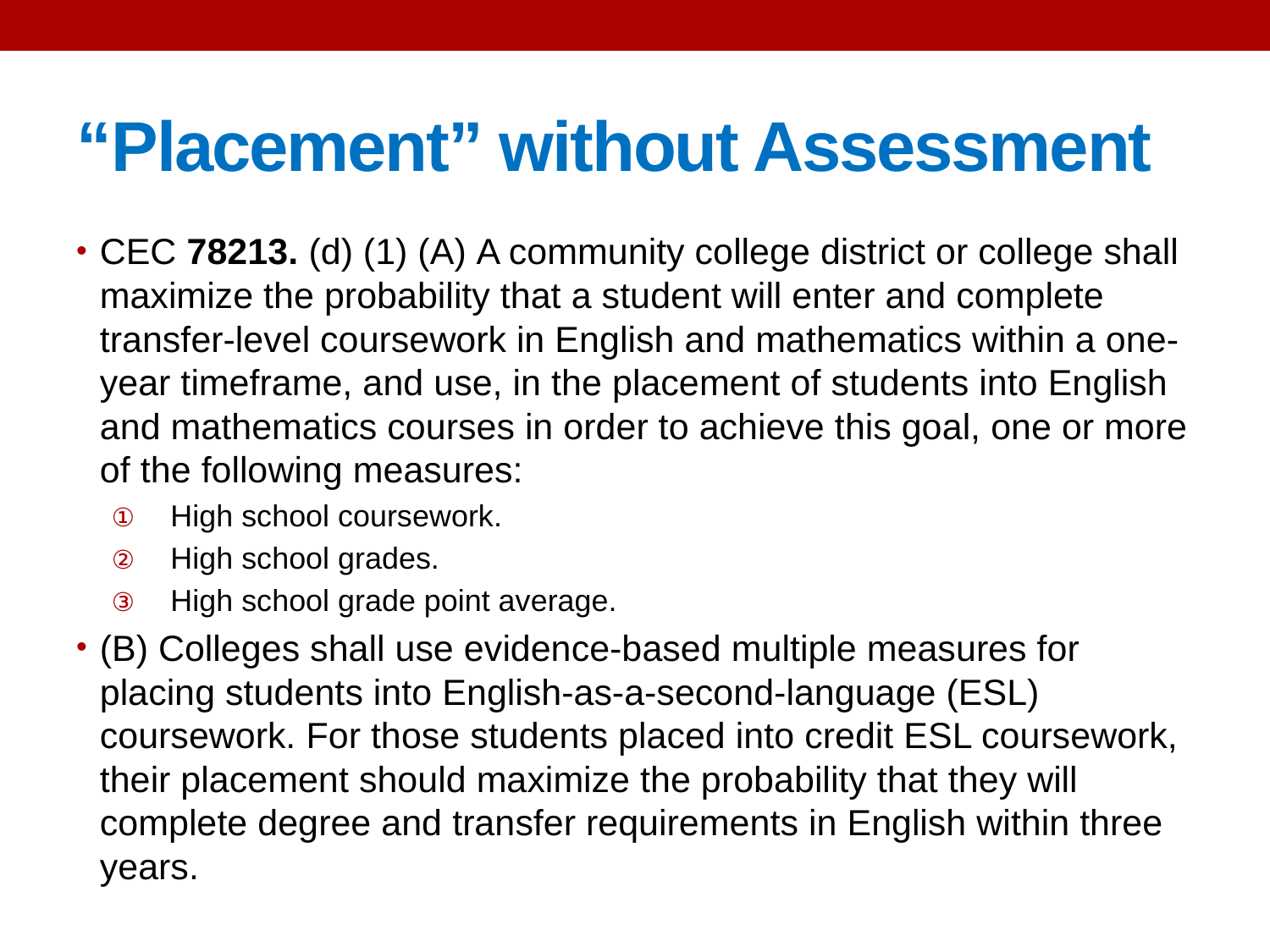

# “Placement” without Assessment
CEC 78213. (d) (1) (A) A community college district or college shall maximize the probability that a student will enter and complete transfer-level coursework in English and mathematics within a one-year timeframe, and use, in the placement of students into English and mathematics courses in order to achieve this goal, one or more of the following measures:
High school coursework.
High school grades.
High school grade point average.
(B) Colleges shall use evidence-based multiple measures for placing students into English-as-a-second-language (ESL) coursework. For those students placed into credit ESL coursework, their placement should maximize the probability that they will complete degree and transfer requirements in English within three years.